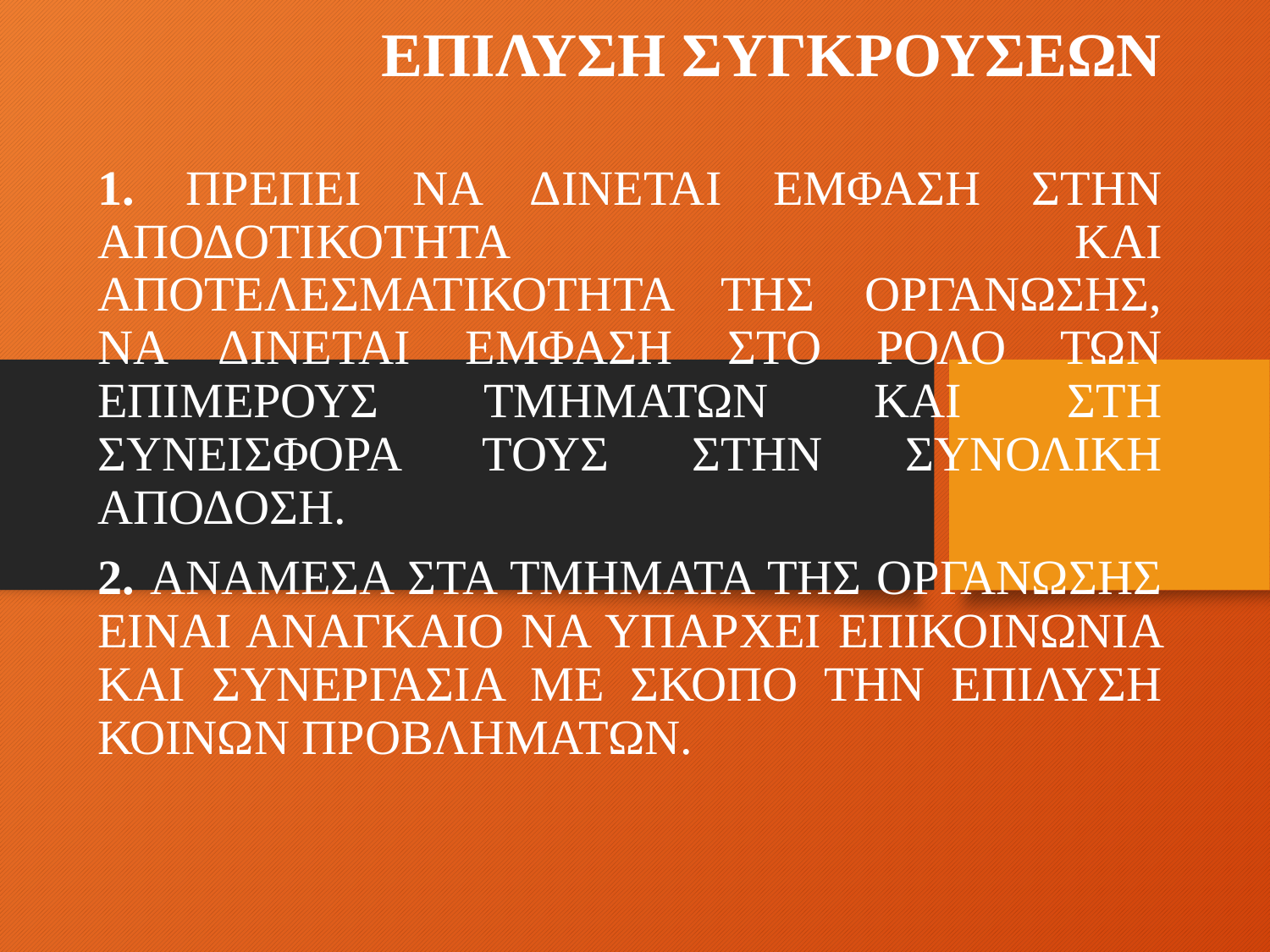

# ΕΠΙΛΥΣΗ ΣΥΓΚΡΟΥΣΕΩΝ
1. ΠΡΕΠΕΙ ΝΑ ΔΙΝΕΤΑΙ ΕΜΦΑΣΗ ΣΤΗΝ ΑΠΟΔΟΤΙΚΟΤΗΤΑ ΚΑΙ ΑΠΟΤΕΛΕΣΜΑΤΙΚΟΤΗΤΑ ΤΗΣ ΟΡΓΑΝΩΣΗΣ, ΝΑ ΔΙΝΕΤΑΙ ΕΜΦΑΣΗ ΣΤΟ ΡΟΛΟ ΤΩΝ ΕΠΙΜΕΡΟΥΣ ΤΜΗΜΑΤΩΝ ΚΑΙ ΣΤΗ ΣΥΝΕΙΣΦΟΡΑ ΤΟΥΣ ΣΤΗΝ ΣΥΝΟΛΙΚΗ ΑΠΟΔΟΣΗ.
2. ΑΝΑΜΕΣΑ ΣΤΑ ΤΜΗΜΑΤΑ ΤΗΣ ΟΡΓΑΝΩΣΗΣ ΕΙΝΑΙ ΑΝΑΓΚΑΙΟ ΝΑ ΥΠΑΡΧΕΙ ΕΠΙΚΟΙΝΩΝΙΑ ΚΑΙ ΣΥΝΕΡΓΑΣΙΑ ΜΕ ΣΚΟΠΟ ΤΗΝ ΕΠΙΛΥΣΗ ΚΟΙΝΩΝ ΠΡΟΒΛΗΜΑΤΩΝ.